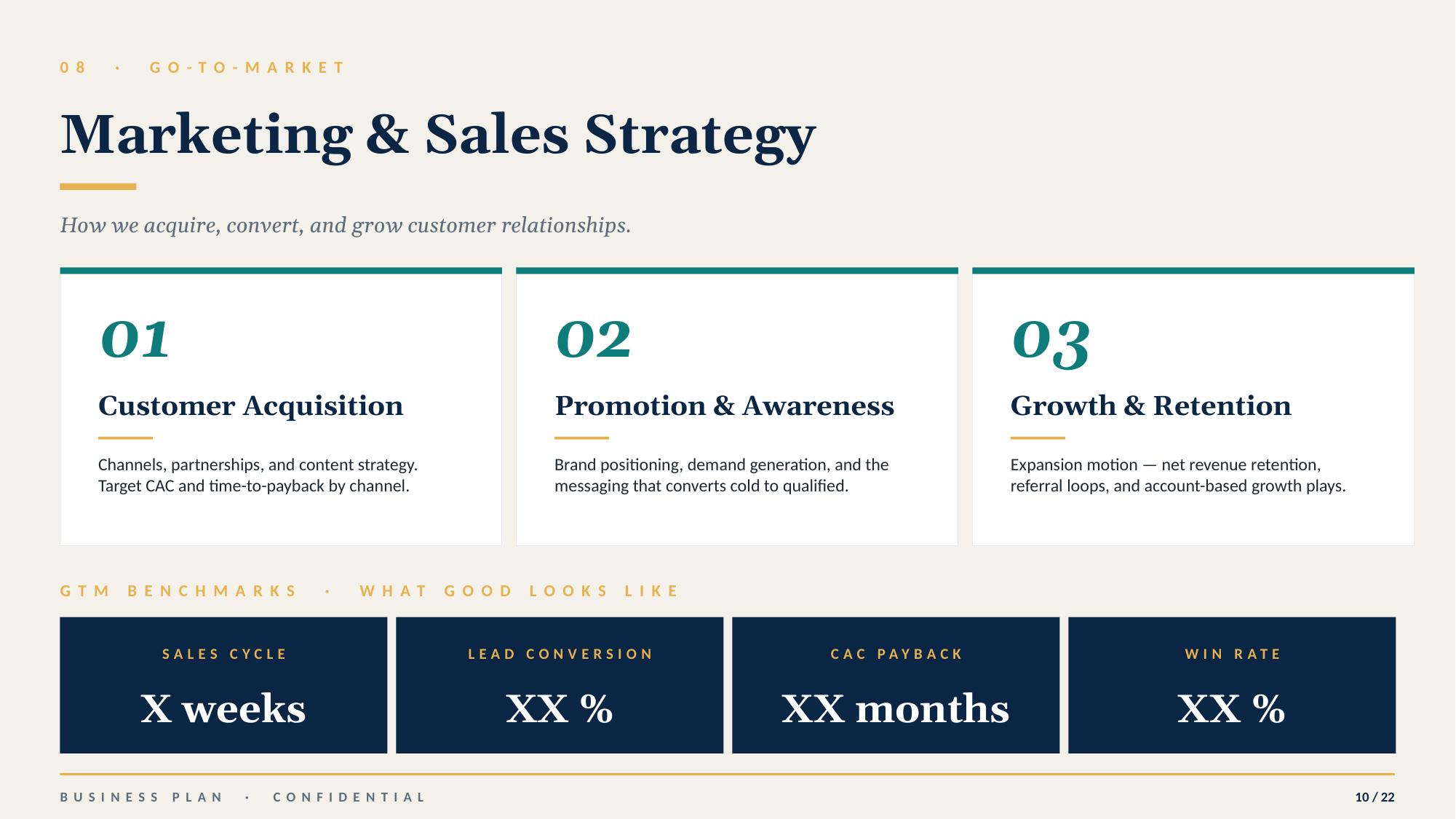

08  ·  GO-TO-MARKET
Marketing & Sales Strategy

How we acquire, convert, and grow customer relationships.

01
02
03
Customer Acquisition
Promotion & Awareness
Growth & Retention

Channels, partnerships, and content strategy. Target CAC and time-to-payback by channel.
Brand positioning, demand generation, and the messaging that converts cold to qualified.
Expansion motion — net revenue retention, referral loops, and account-based growth plays.
GTM BENCHMARKS  ·  WHAT GOOD LOOKS LIKE

SALES CYCLE
LEAD CONVERSION
CAC PAYBACK
WIN RATE
X weeks
XX %
XX months
XX %

BUSINESS PLAN  ·  CONFIDENTIAL
10 / 22